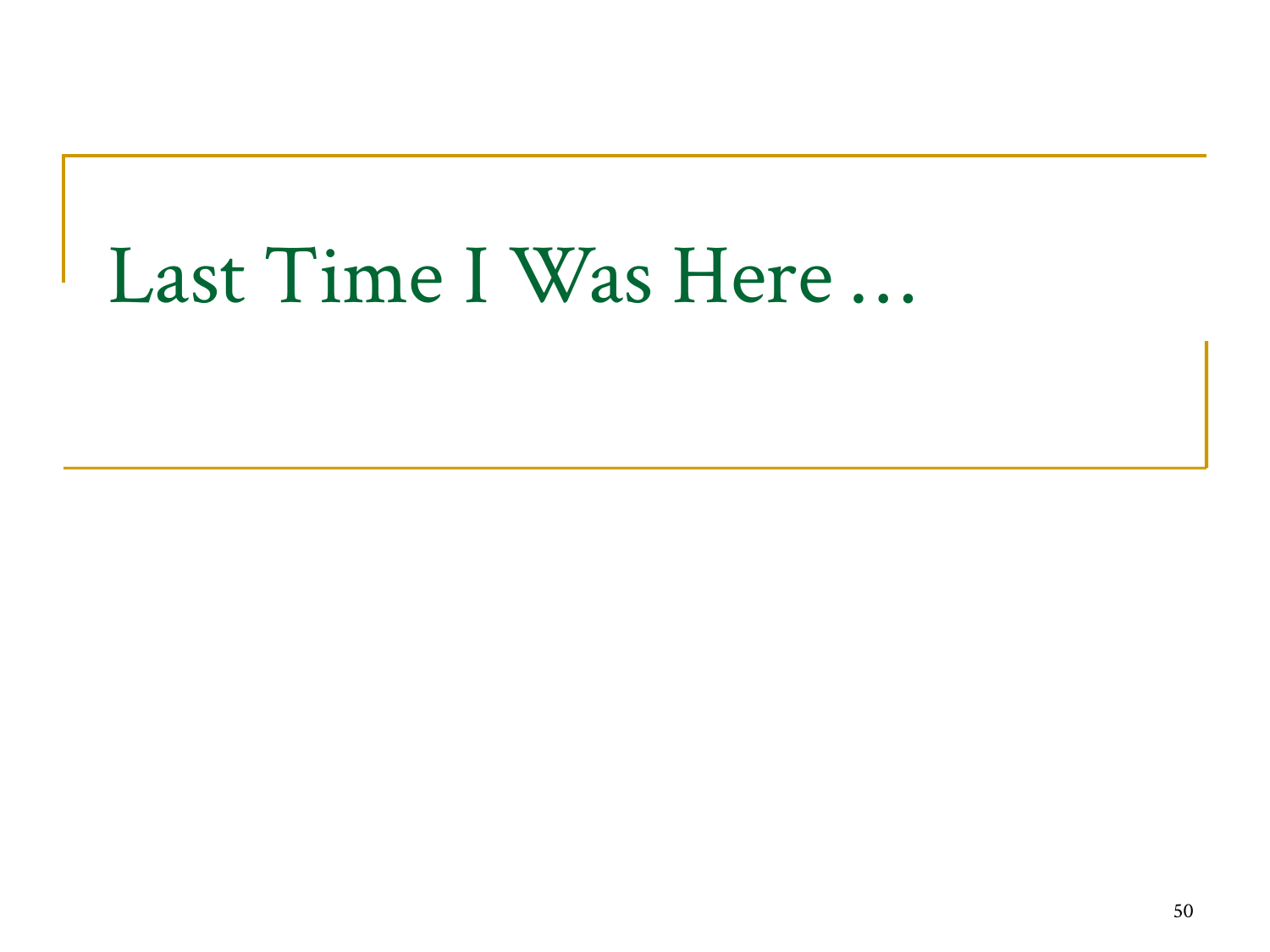

# Last Time I Was Here …
50